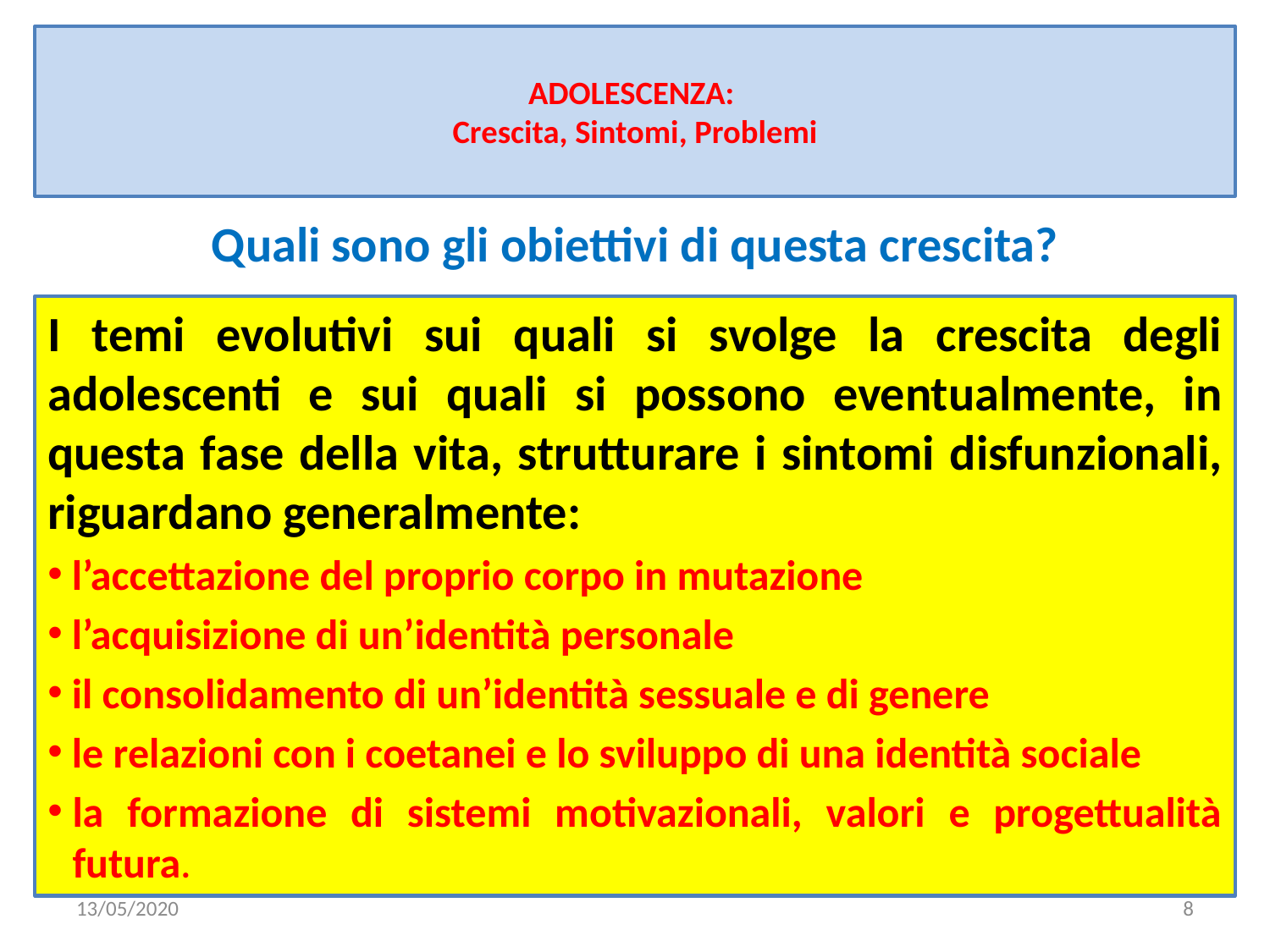

# ADOLESCENZA: Crescita, Sintomi, Problemi
Quali sono gli obiettivi di questa crescita?
I temi evolutivi sui quali si svolge la crescita degli adolescenti e sui quali si possono eventualmente, in questa fase della vita, strutturare i sintomi disfunzionali, riguardano generalmente:
 l’accettazione del proprio corpo in mutazione
 l’acquisizione di un’identità personale
 il consolidamento di un’identità sessuale e di genere
 le relazioni con i coetanei e lo sviluppo di una identità sociale
la formazione di sistemi motivazionali, valori e progettualità futura.

13/05/2020
8